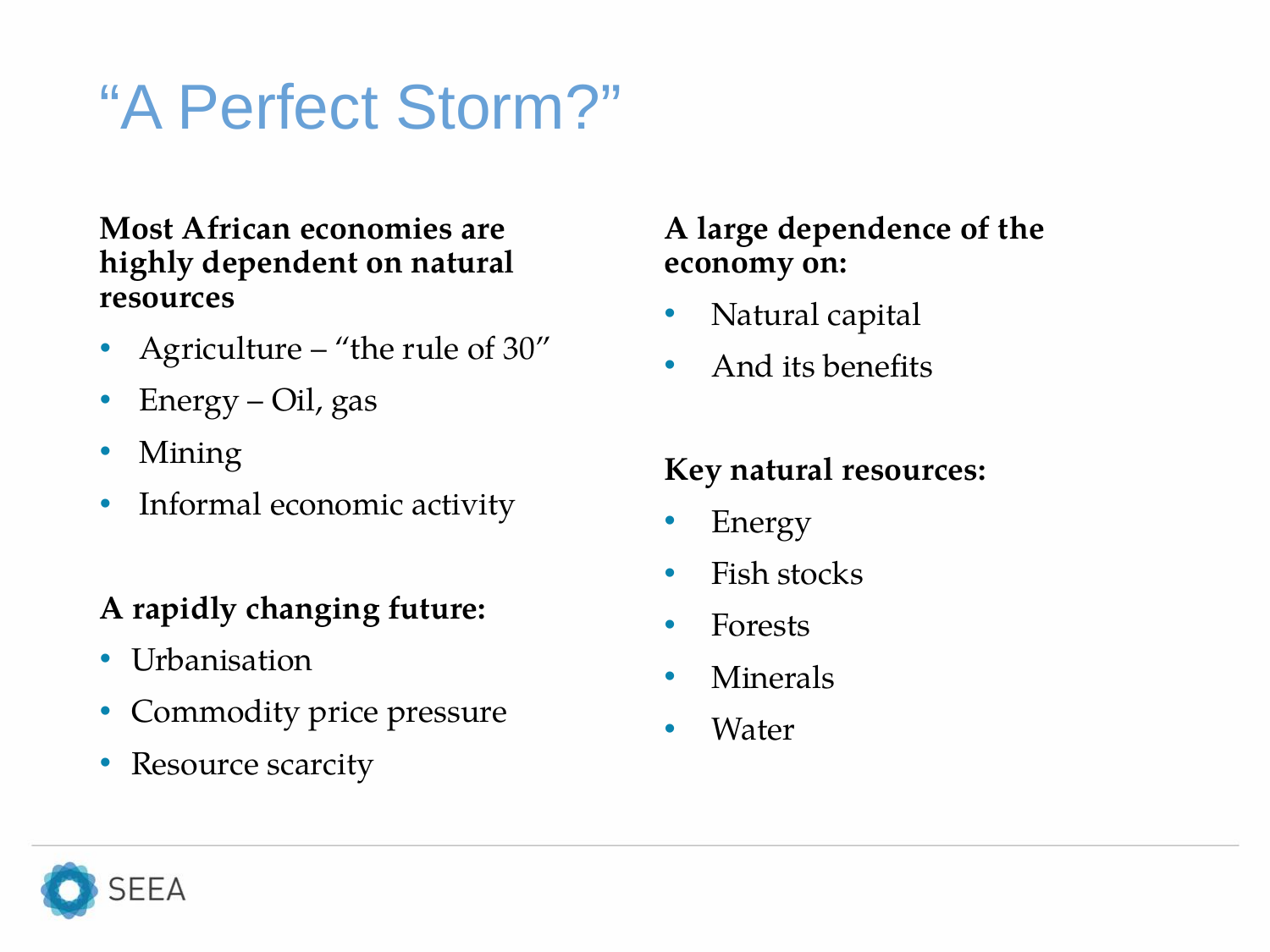

# “A Perfect Storm?”
Most African economies are highly dependent on natural resources
Agriculture – “the rule of 30”
Energy – Oil, gas
Mining
Informal economic activity

A rapidly changing future:
Urbanisation
Commodity price pressure
Resource scarcity

A large dependence of the economy on:
Natural capital
And its benefits

Key natural resources:
Energy
Fish stocks
Forests
Minerals
Water